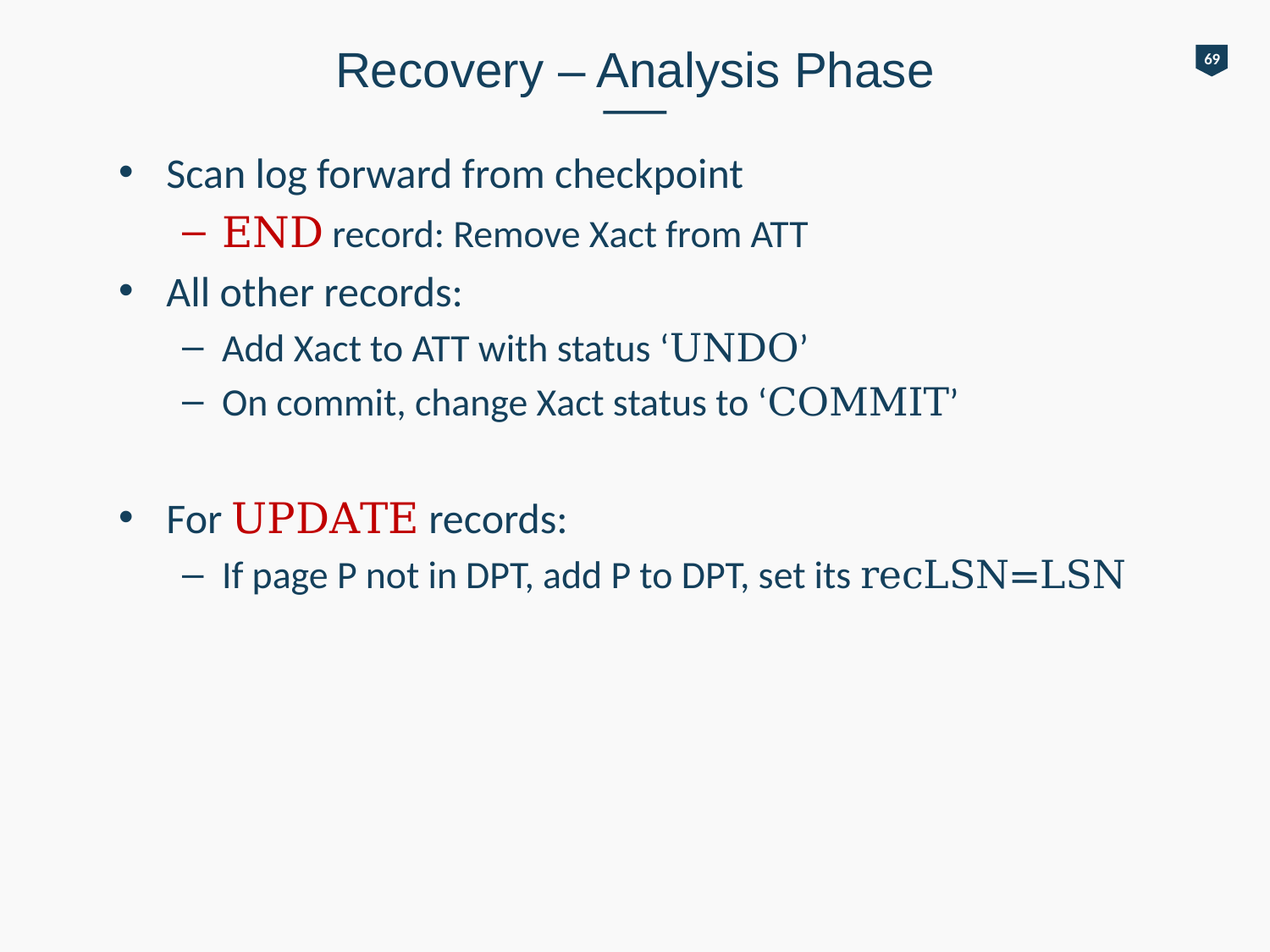

# Recovery – Analysis Phase
69

Scan log forward from checkpoint
END record: Remove Xact from ATT
All other records:
Add Xact to ATT with status ‘UNDO’
On commit, change Xact status to ‘COMMIT’

For UPDATE records:
If page P not in DPT, add P to DPT, set its recLSN=LSN